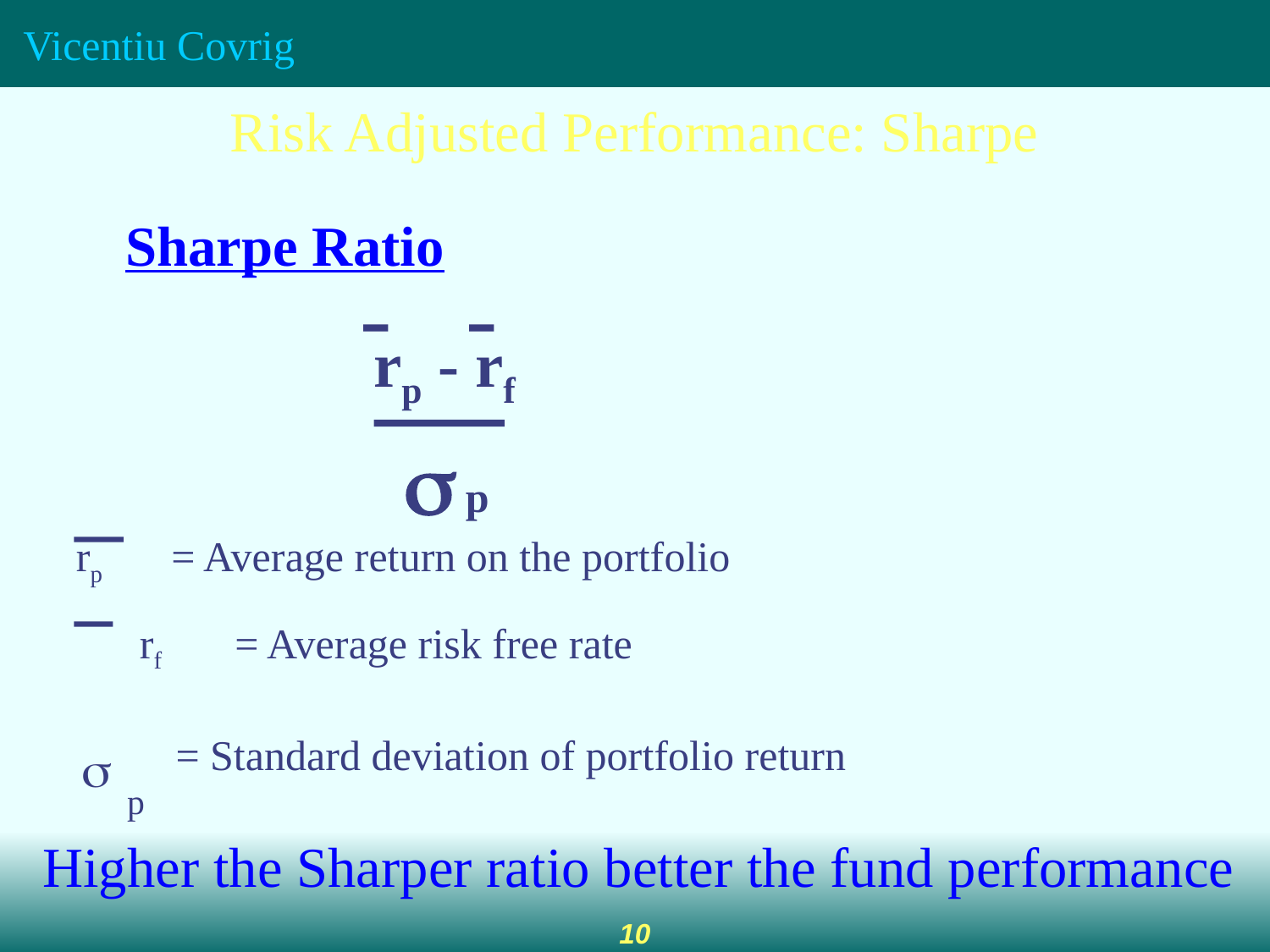

Risk Adjusted Performance: Sharpe
  Sharpe Ratio
rp - rf

σ
p
rp 	= Average return on the portfolio

rf 	= Average risk free rate

= Standard deviation of portfolio return
p

σ
Higher the Sharper ratio better the fund performance